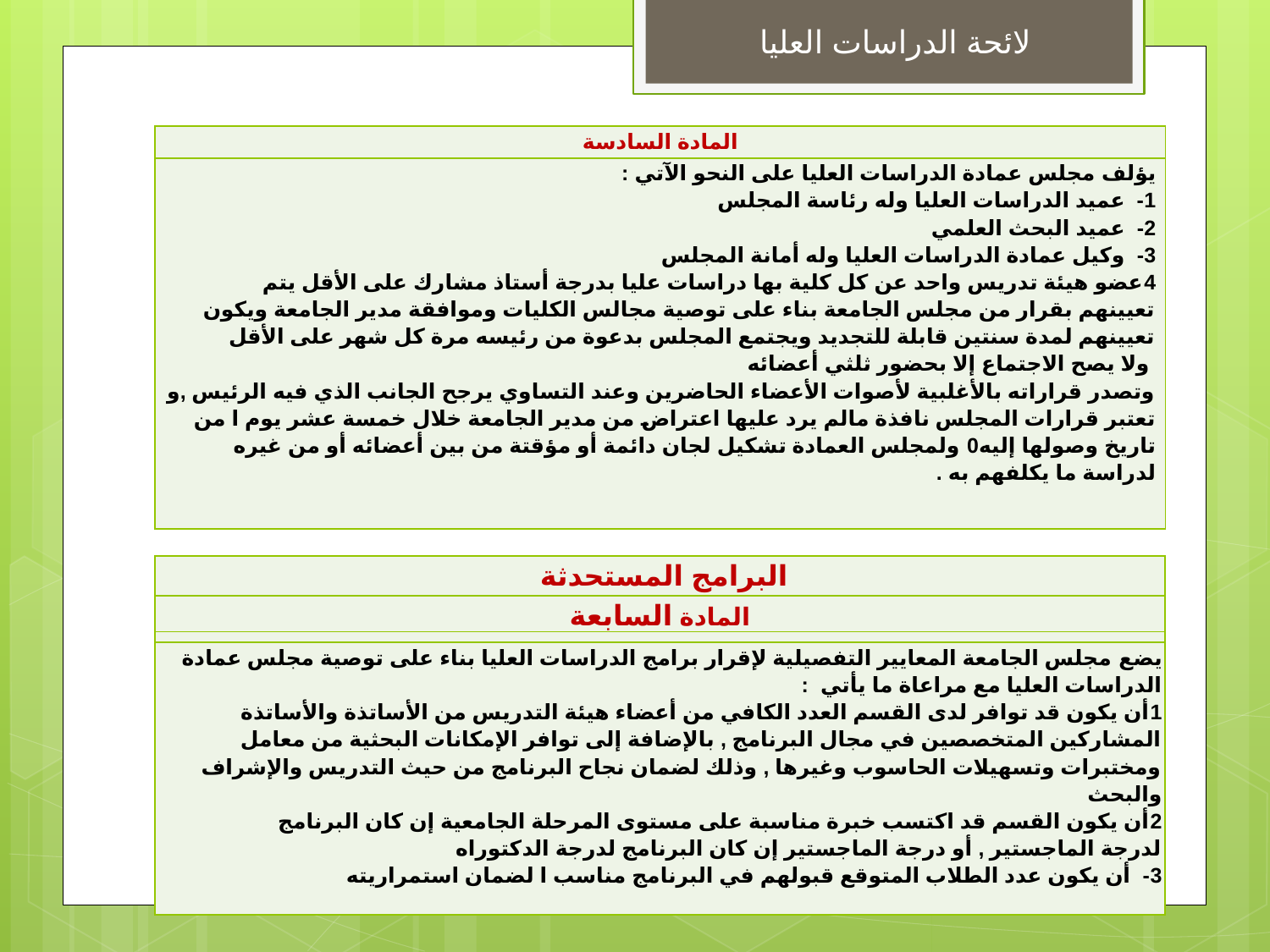

لائحة الدراسات العليا
| المادة السادسة |
| --- |
| يؤلف مجلس عمادة الدراسات العليا على النحو الآتي : 1-  عميد الدراسات العليا وله رئاسة المجلس 2-  عميد البحث العلمي 3-  وكيل عمادة الدراسات العليا وله أمانة المجلس 4عضو هيئة تدريس واحد عن كل كلية بها دراسات عليا بدرجة أستاذ مشارك على الأقل يتم تعيينهم بقرار من مجلس الجامعة بناء على توصية مجالس الكليات وموافقة مدير الجامعة ويكون تعيينهم لمدة سنتين قابلة للتجديد ويجتمع المجلس بدعوة من رئيسه مرة كل شهر على الأقل  ولا يصح الاجتماع إلا بحضور ثلثي أعضائه وتصدر قراراته بالأغلبية لأصوات الأعضاء الحاضرين وعند التساوي يرجح الجانب الذي فيه الرئيس ,وتعتبر قرارات المجلس نافذة مالم يرد عليها اعتراض من مدير الجامعة خلال خمسة عشر يوم ا من تاريخ وصولها إليه0 ولمجلس العمادة تشكيل لجان دائمة أو مؤقتة من بين أعضائه أو من غيره لدراسة ما يكلفهم به . |
| البرامج المستحدثة |
| --- |
| المادة السابعة |
|  |
| يضع مجلس الجامعة المعايير التفصيلية لإقرار برامج الدراسات العليا بناء على توصية مجلس عمادة الدراسات العليا مع مراعاة ما يأتي  : 1أن يكون قد توافر لدى القسم العدد الكافي من أعضاء هيئة التدريس من الأساتذة والأساتذة المشاركين المتخصصين في مجال البرنامج , بالإضافة إلى توافر الإمكانات البحثية من معامل ومختبرات وتسهيلات الحاسوب وغيرها , وذلك لضمان نجاح البرنامج من حيث التدريس والإشراف والبحث 2أن يكون القسم قد اكتسب خبرة مناسبة على مستوى المرحلة الجامعية إن كان البرنامج لدرجة الماجستير , أو درجة الماجستير إن كان البرنامج لدرجة الدكتوراه 3-  أن يكون عدد الطلاب المتوقع قبولهم في البرنامج مناسب ا لضمان استمراريته |